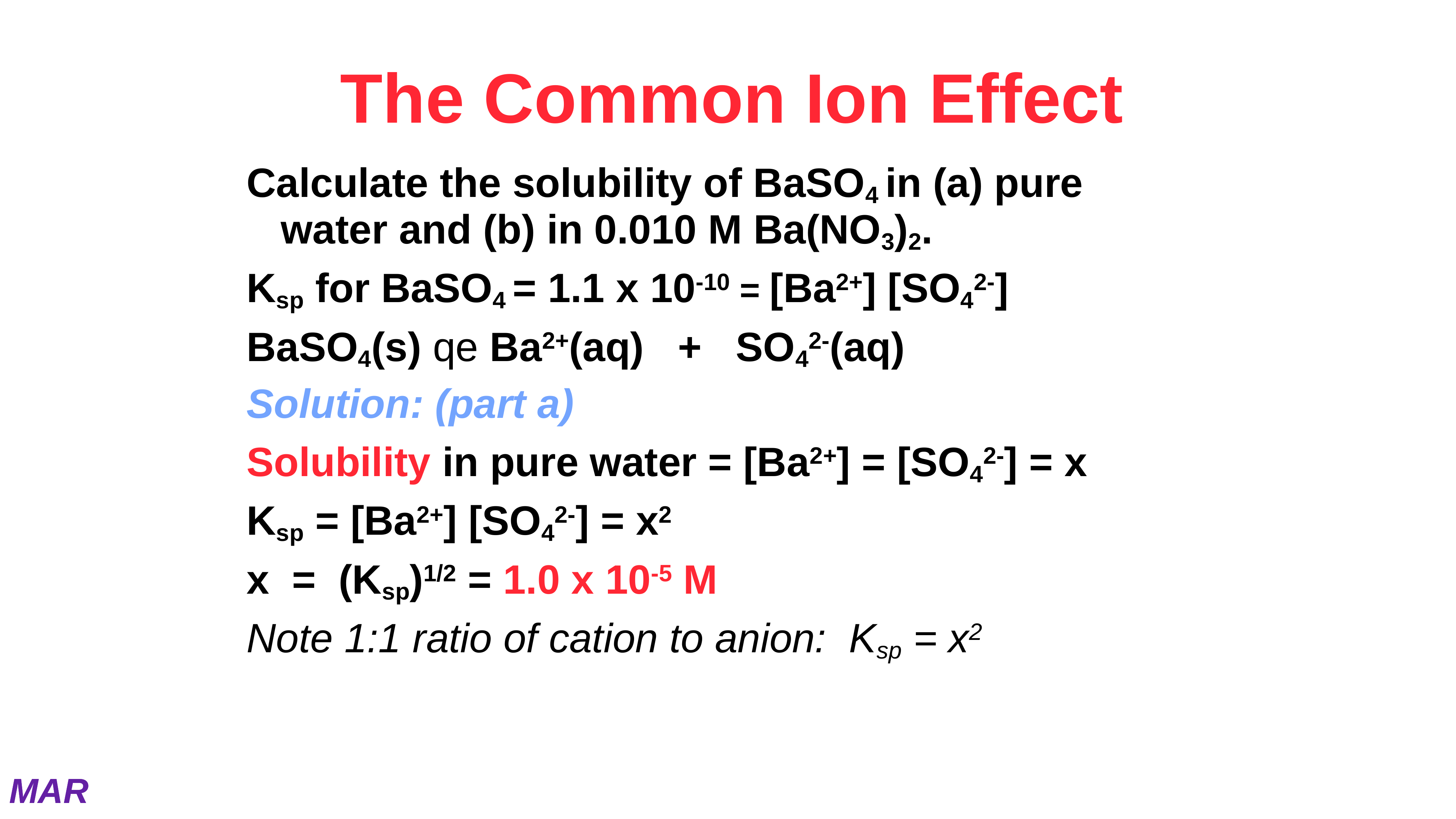

# The Common Ion Effect
Calculate the solubility of BaSO4 in (a) pure water and (b) in 0.010 M Ba(NO3)2.
Ksp for BaSO4 = 1.1 x 10-10 = [Ba2+] [SO42-]
BaSO4(s) qe Ba2+(aq)   +   SO42-(aq)
Solution: (part a)
Solubility in pure water = [Ba2+] = [SO42-] = x
Ksp = [Ba2+] [SO42-] = x2
x  =  (Ksp)1/2 = 1.0 x 10-5 M
Note 1:1 ratio of cation to anion:  Ksp = x2
MAR